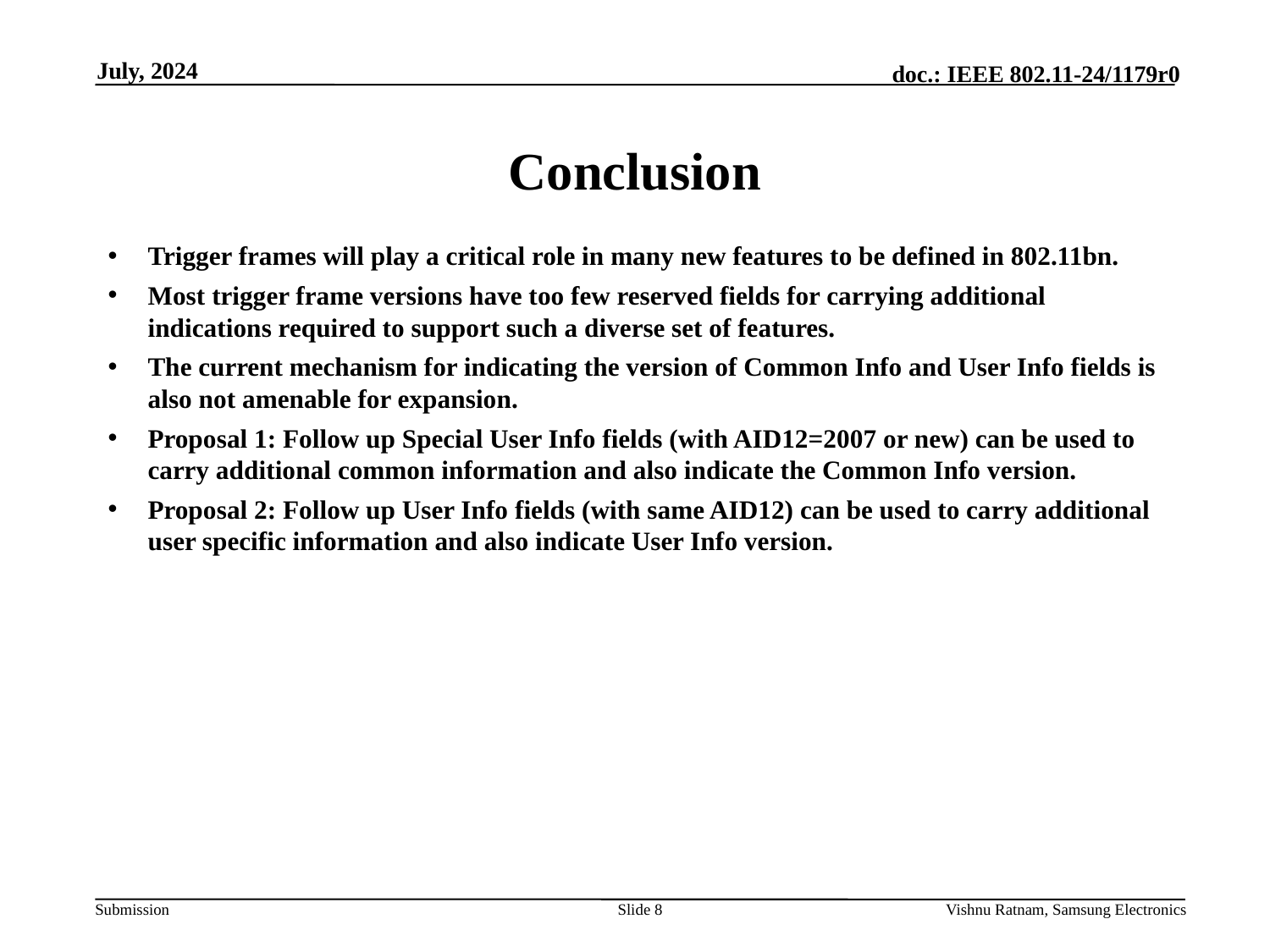

July, 2024
# Conclusion
Trigger frames will play a critical role in many new features to be defined in 802.11bn.
Most trigger frame versions have too few reserved fields for carrying additional indications required to support such a diverse set of features.
The current mechanism for indicating the version of Common Info and User Info fields is also not amenable for expansion.
Proposal 1: Follow up Special User Info fields (with AID12=2007 or new) can be used to carry additional common information and also indicate the Common Info version.
Proposal 2: Follow up User Info fields (with same AID12) can be used to carry additional user specific information and also indicate User Info version.

Slide 8
Vishnu Ratnam, Samsung Electronics